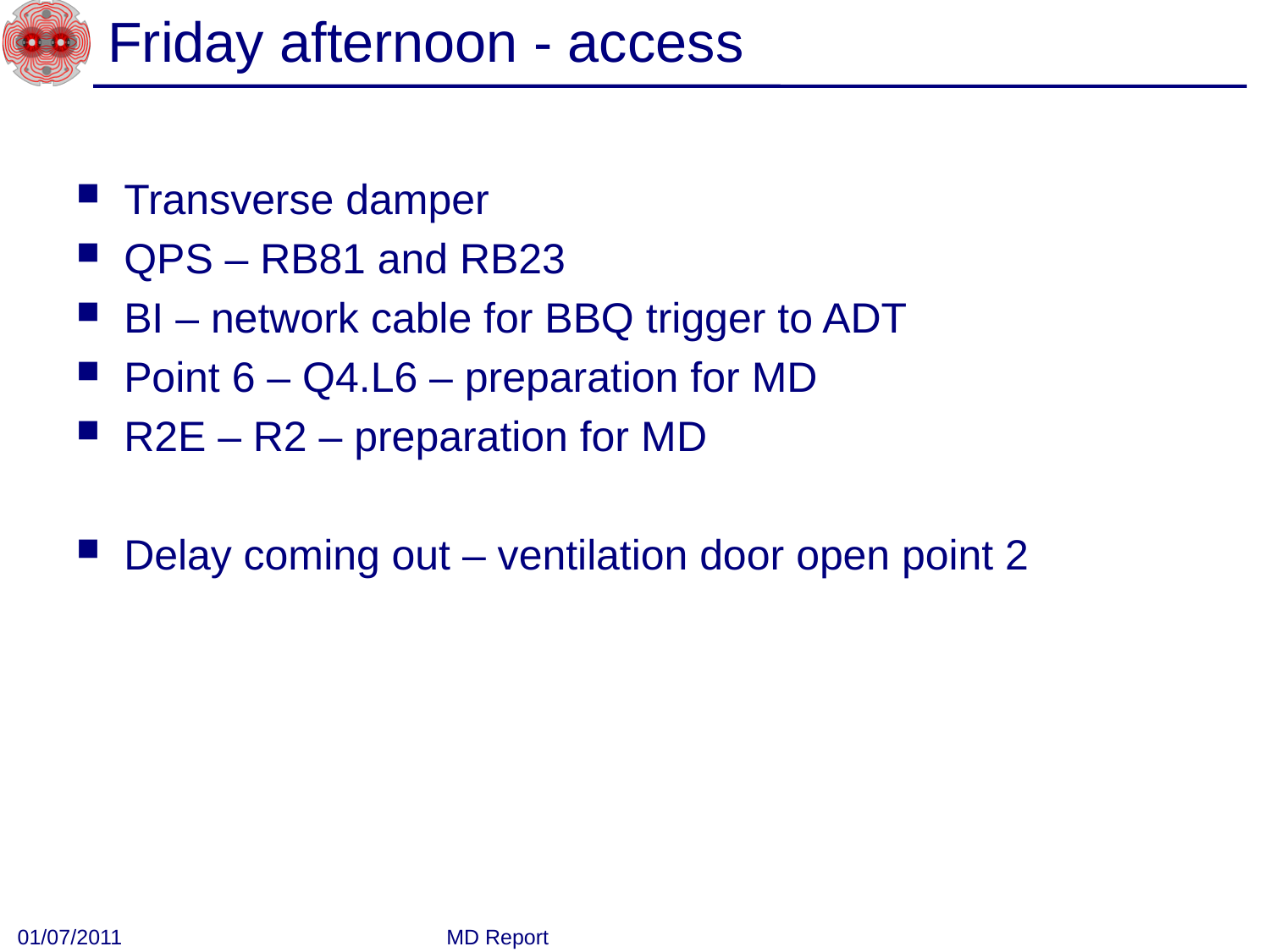

# Friday afternoon - access
Transverse damper
QPS – RB81 and RB23
BI – network cable for BBQ trigger to ADT
Point 6 – Q4.L6 – preparation for MD
R2E – R2 – preparation for MD

Delay coming out – ventilation door open point 2
01/07/2011
MD Report